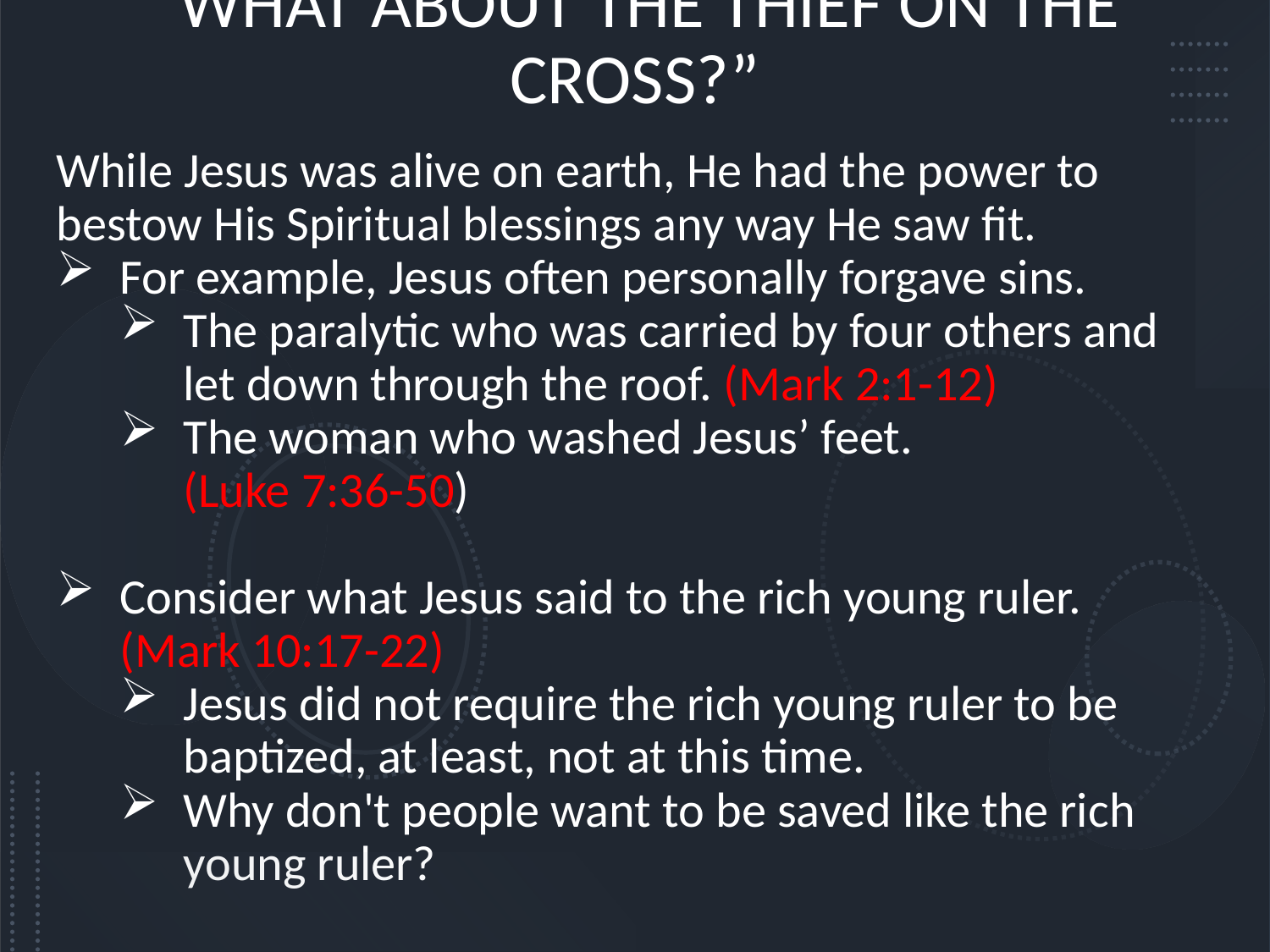

# “WHAT ABOUT THE THIEF ON THE CROSS?”
While Jesus was alive on earth, He had the power to bestow His Spiritual blessings any way He saw fit.
For example, Jesus often personally forgave sins.
The paralytic who was carried by four others and let down through the roof. (Mark 2:1-12)
The woman who washed Jesus’ feet.
(Luke 7:36-50)

Consider what Jesus said to the rich young ruler.
(Mark 10:17-22)
Jesus did not require the rich young ruler to be baptized, at least, not at this time.
Why don't people want to be saved like the rich young ruler?